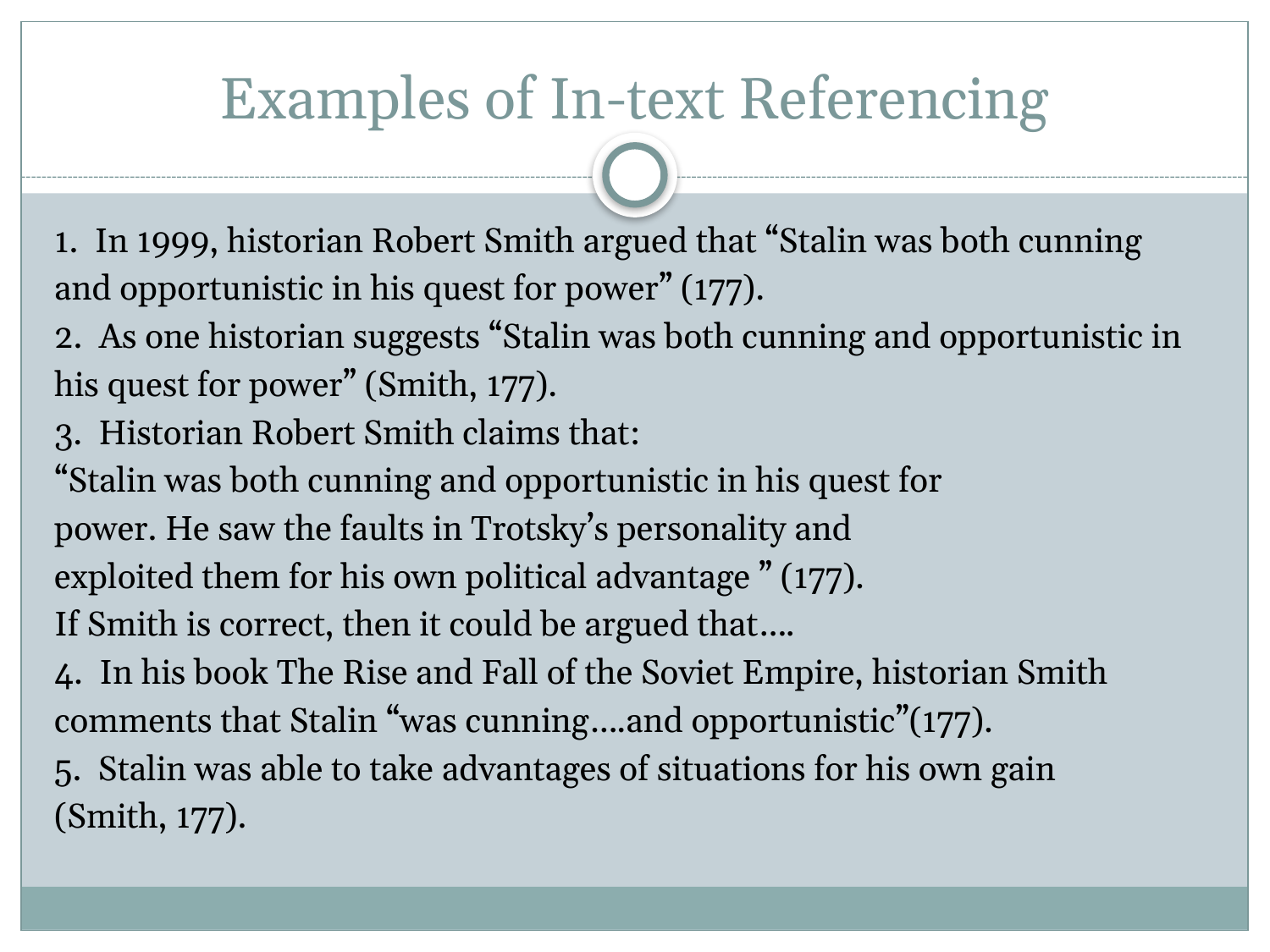

# Examples of In-text Referencing
1.  In 1999, historian Robert Smith argued that “Stalin was both cunning
and opportunistic in his quest for power” (177).
2.  As one historian suggests “Stalin was both cunning and opportunistic in
his quest for power” (Smith, 177).
3.  Historian Robert Smith claims that:
“Stalin was both cunning and opportunistic in his quest for
power. He saw the faults in Trotsky’s personality and
exploited them for his own political advantage ” (177).
If Smith is correct, then it could be argued that….
4.  In his book The Rise and Fall of the Soviet Empire, historian Smith
comments that Stalin “was cunning….and opportunistic”(177).
5.  Stalin was able to take advantages of situations for his own gain
(Smith, 177).